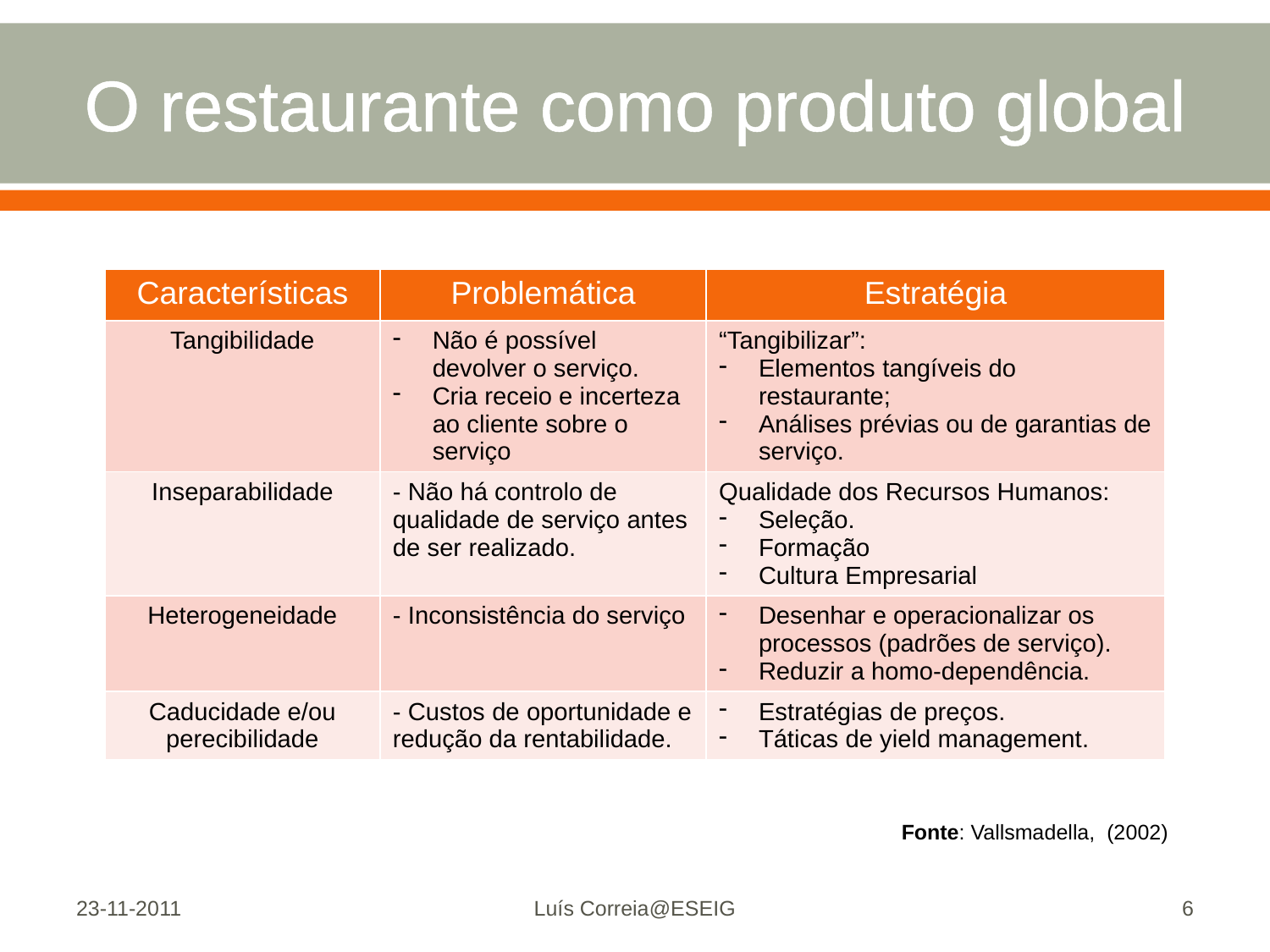

# O restaurante como produto global
| Características | Problemática | Estratégia |
| --- | --- | --- |
| Tangibilidade | Não é possível devolver o serviço. Cria receio e incerteza ao cliente sobre o serviço | “Tangibilizar”: Elementos tangíveis do restaurante; Análises prévias ou de garantias de serviço. |
| Inseparabilidade | - Não há controlo de qualidade de serviço antes de ser realizado. | Qualidade dos Recursos Humanos: Seleção. Formação Cultura Empresarial |
| Heterogeneidade | - Inconsistência do serviço | Desenhar e operacionalizar os processos (padrões de serviço). Reduzir a homo-dependência. |
| Caducidade e/ou perecibilidade | - Custos de oportunidade e redução da rentabilidade. | Estratégias de preços. Táticas de yield management. |
Fonte: Vallsmadella,  (2002)
23-11-2011
Luís Correia@ESEIG
6